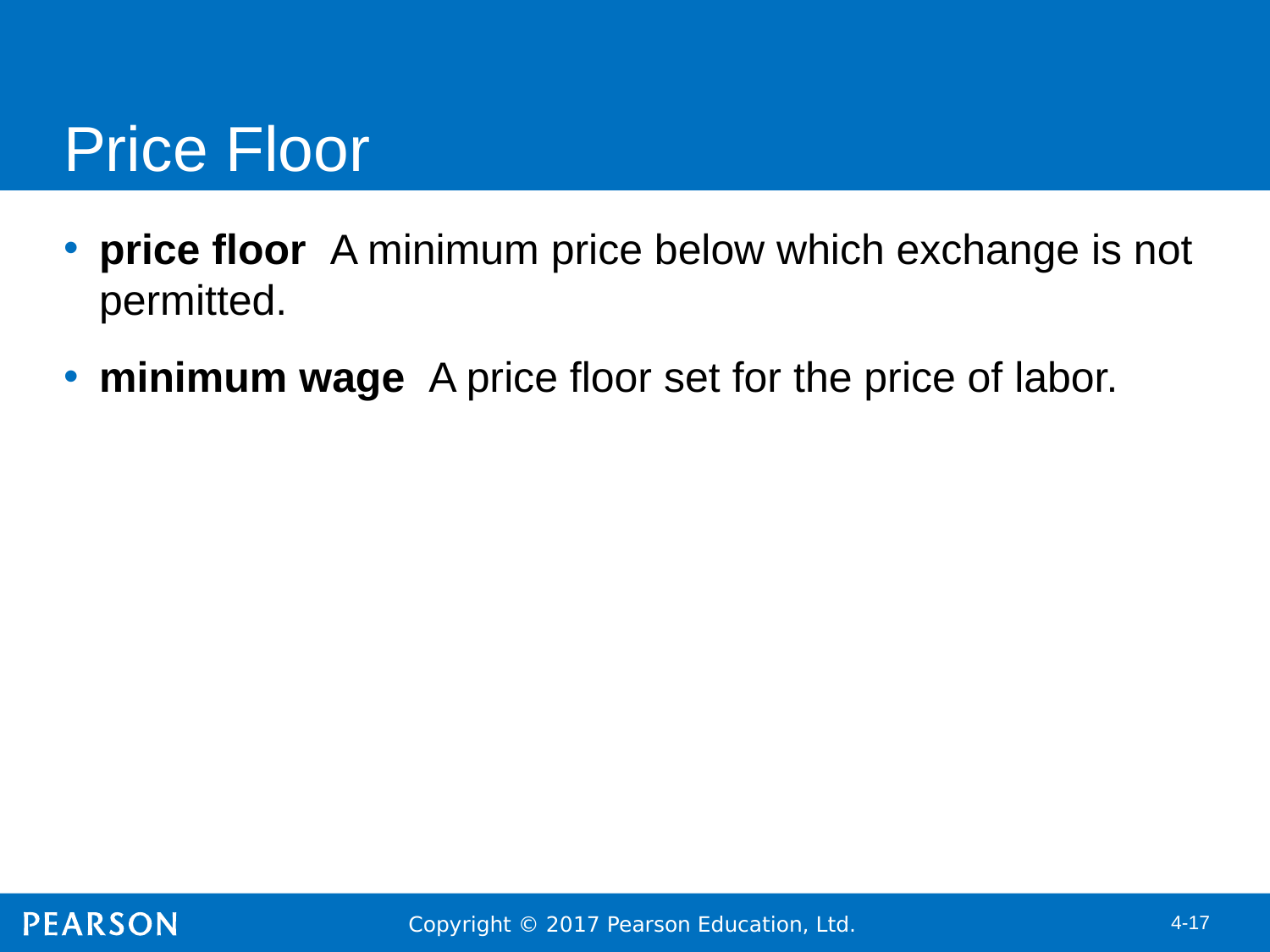

Price Floor
price floor  A minimum price below which exchange is not permitted.
minimum wage  A price floor set for the price of labor.